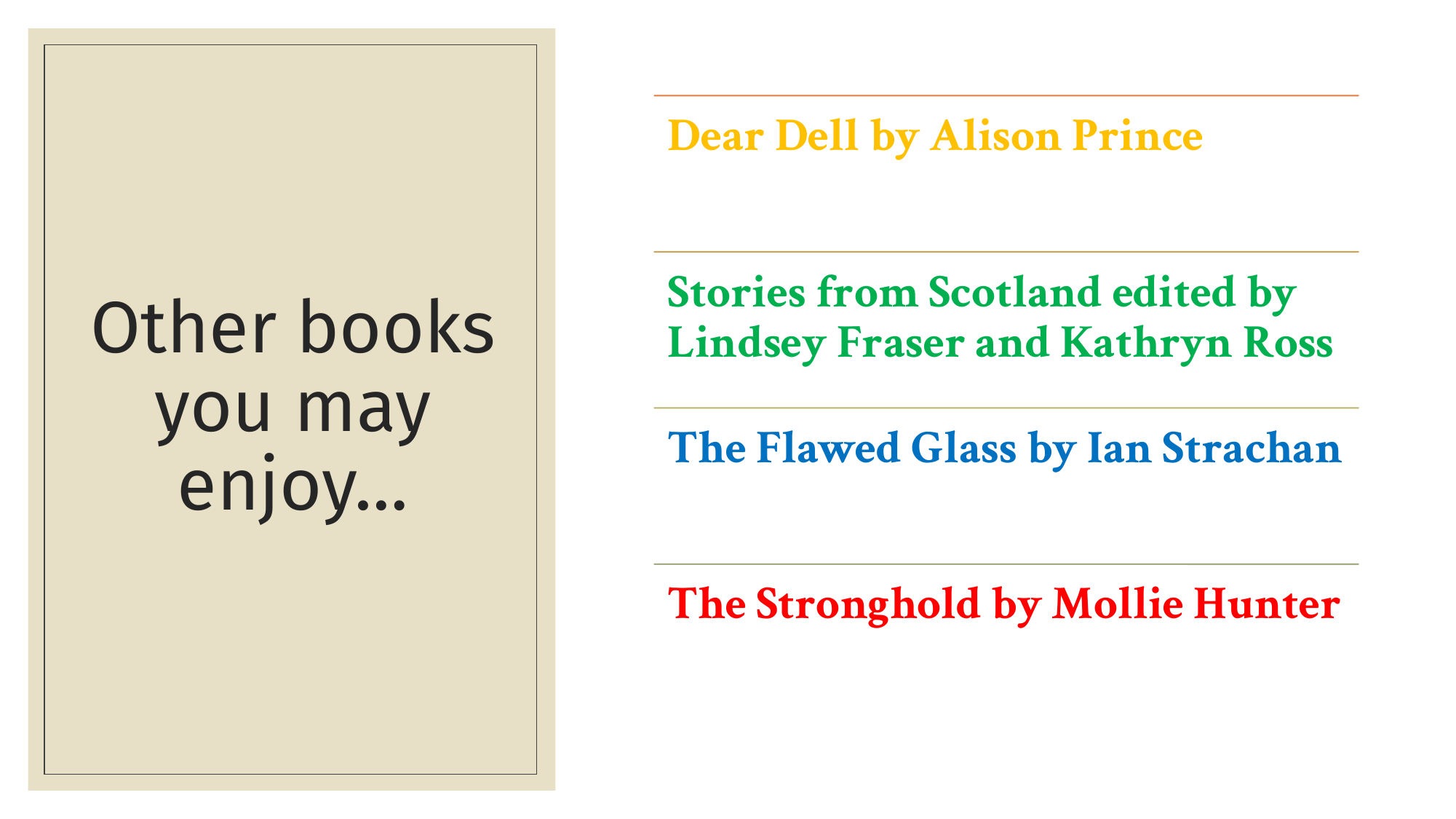

# Other books you may enjoy…
Dear Dell by Alison Prince
Stories from Scotland edited by Lindsey Fraser and Kathryn Ross
The Flawed Glass by Ian Strachan
The Stronghold by Mollie Hunter